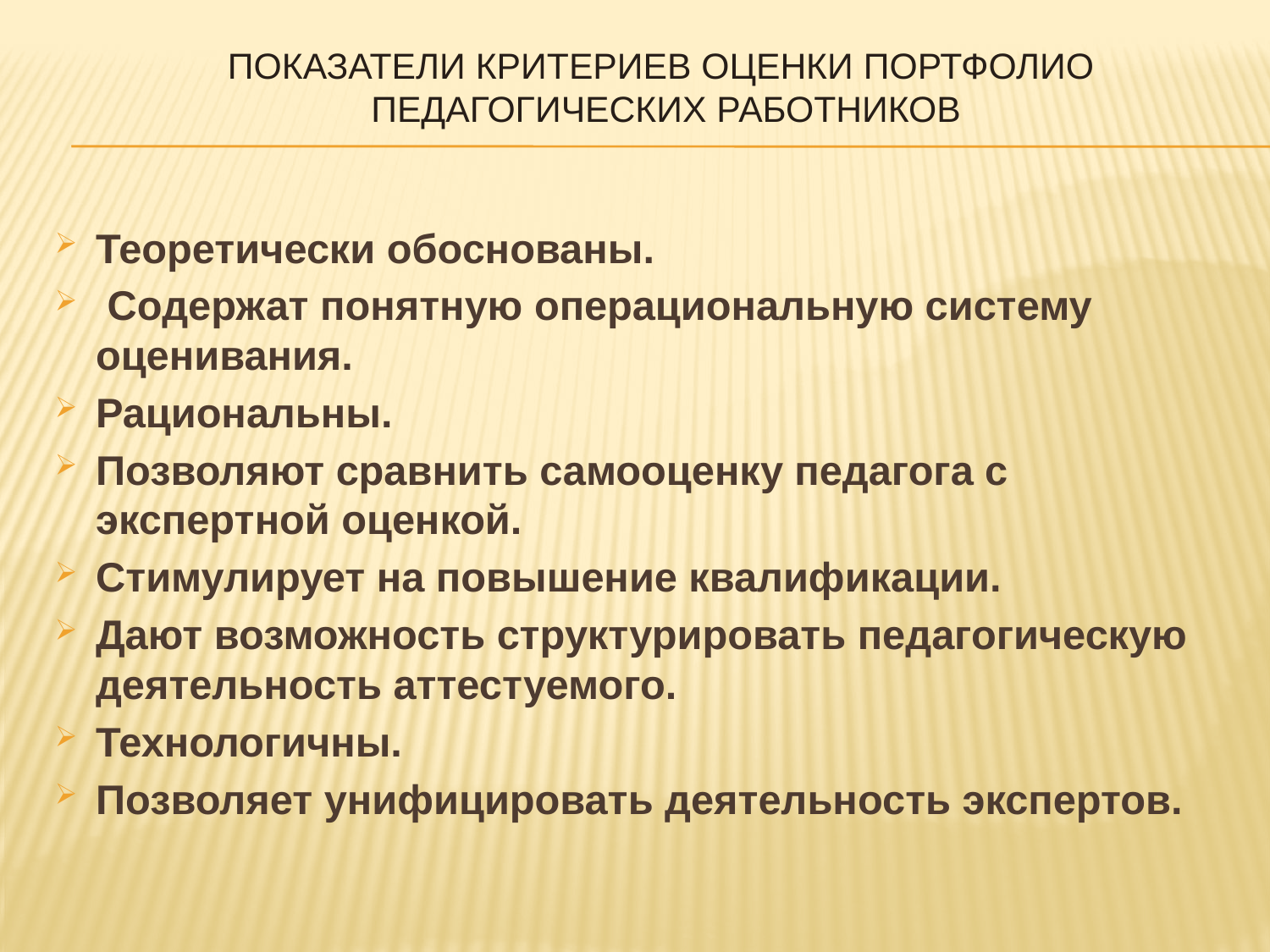

# Показатели критериев оценки портфолио педагогических работников
Теоретически обоснованы.
 Содержат понятную операциональную систему оценивания.
Рациональны.
Позволяют сравнить самооценку педагога с экспертной оценкой.
Стимулирует на повышение квалификации.
Дают возможность структурировать педагогическую деятельность аттестуемого.
Технологичны.
Позволяет унифицировать деятельность экспертов.